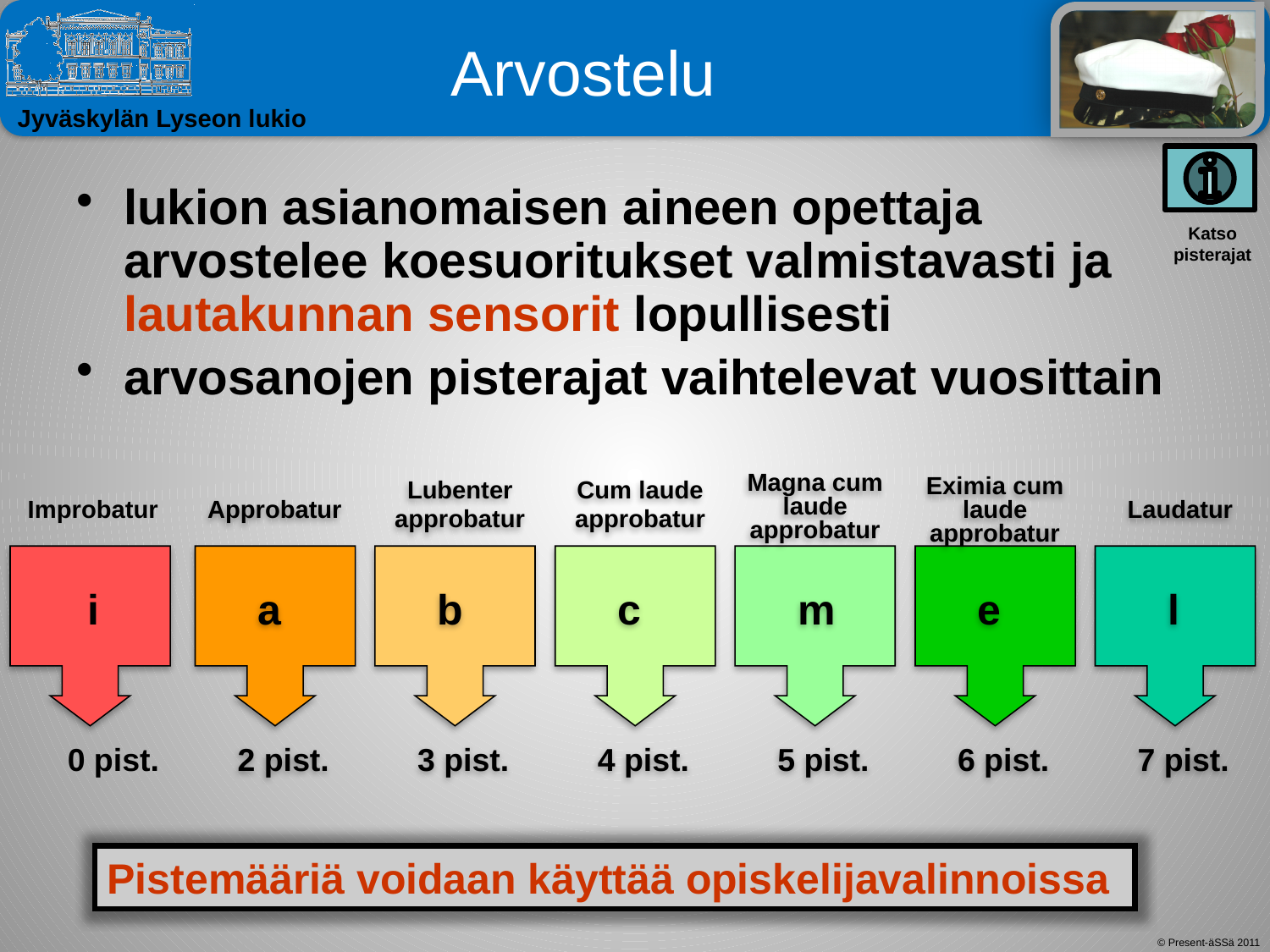

# Arvostelu

lukion asianomaisen aineen opettaja arvostelee koesuoritukset valmistavasti ja lautakunnan sensorit lopullisesti
arvosanojen pisterajat vaihtelevat vuosittain

Katso pisterajat
Magna cum laude approbatur
Cum laude approbatur

c
m
4 pist.
5 pist.
Lubenter approbatur
Approbatur

a
b
2 pist.
3 pist.
Eximia cum laude approbatur
Laudatur

e
l
6 pist.
7 pist.
Improbatur

i
0 pist.
Pistemääriä voidaan käyttää opiskelijavalinnoissa